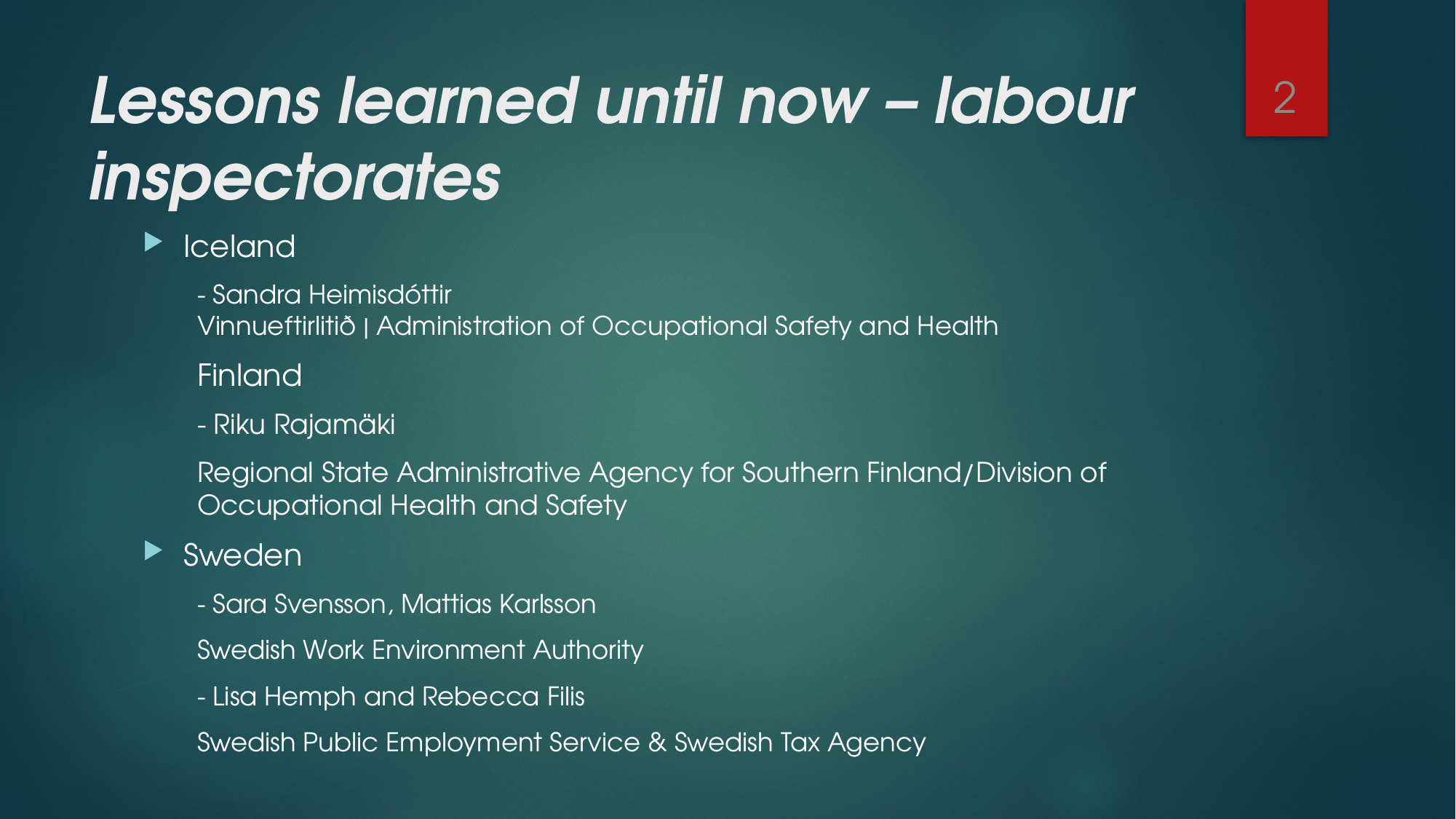

2
# Lessons learned until now – labour inspectorates
Iceland
- Sandra Heimisdóttir
Vinnueftirlitið | Administration of Occupational Safety and Health
Finland
- Riku Rajamäki
Regional State Administrative Agency for Southern Finland/Division of Occupational Health and Safety
Sweden
- Sara Svensson, Mattias Karlsson
Swedish Work Environment Authority
- Lisa Hemph and Rebecca Filis
Swedish Public Employment Service & Swedish Tax Agency